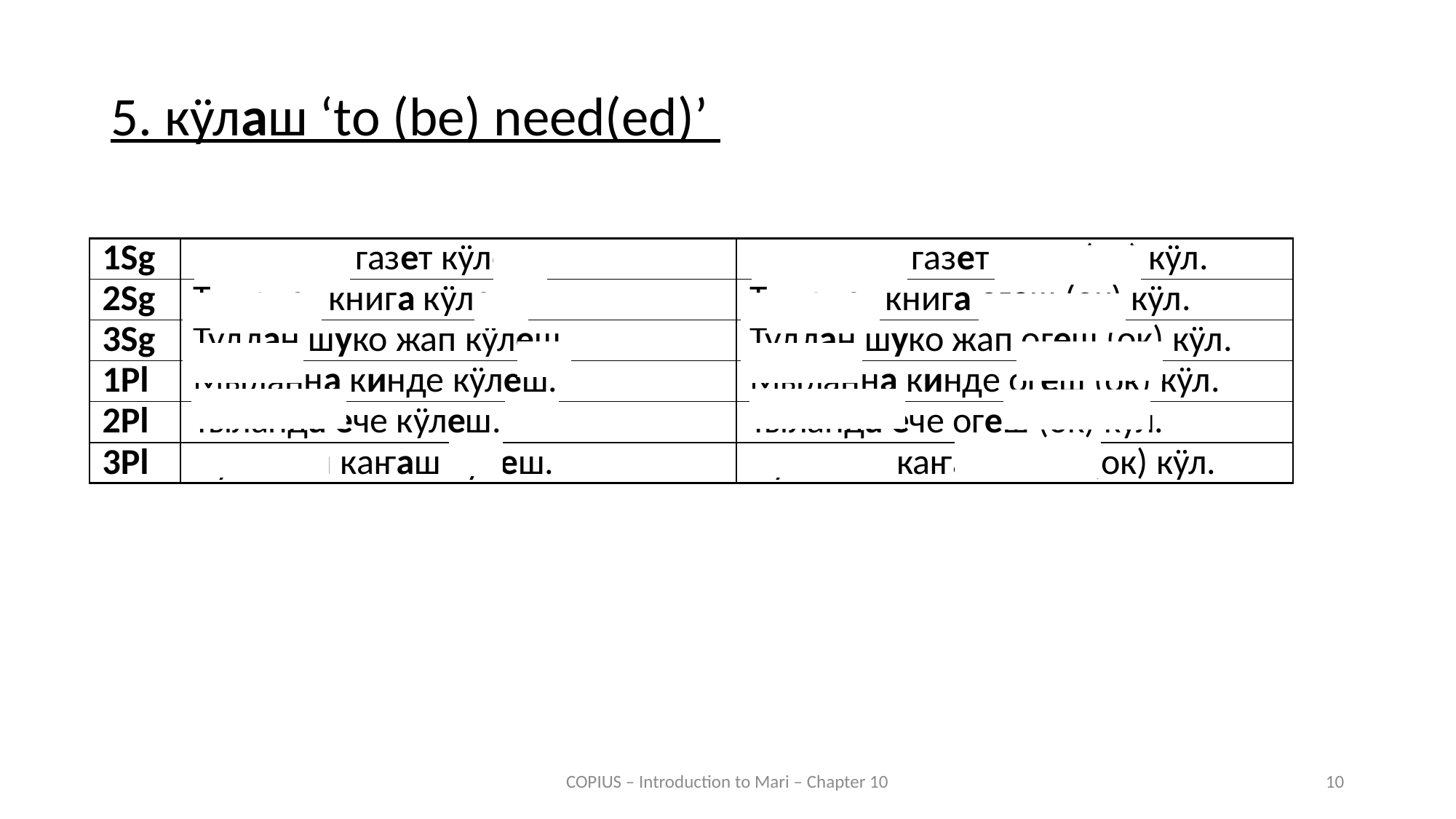

5. кӱлаш ‘to (be) need(ed)’
| 1Sg | Мыланем газет кӱлеш. | Мыланем газет огеш (ок) кӱл. |
| --- | --- | --- |
| 2Sg | Тыланет книга кӱлеш. | Тыланет книга огеш (ок) кӱл. |
| 3Sg | Тудлан шуко жап кӱлеш. | Тудлан шуко жап огеш (ок) кӱл. |
| 1Pl | Мыланна кинде кӱлеш. | Мыланна кинде огеш (ок) кӱл. |
| 2Pl | Тыланда ече кӱлеш. | Тыланда ече огеш (ок) кӱл. |
| 3Pl | Нунылан каҥаш кӱлеш. | Нунылан каҥаш огеш (ок) кӱл. |

COPIUS – Introduction to Mari – Chapter 10
10